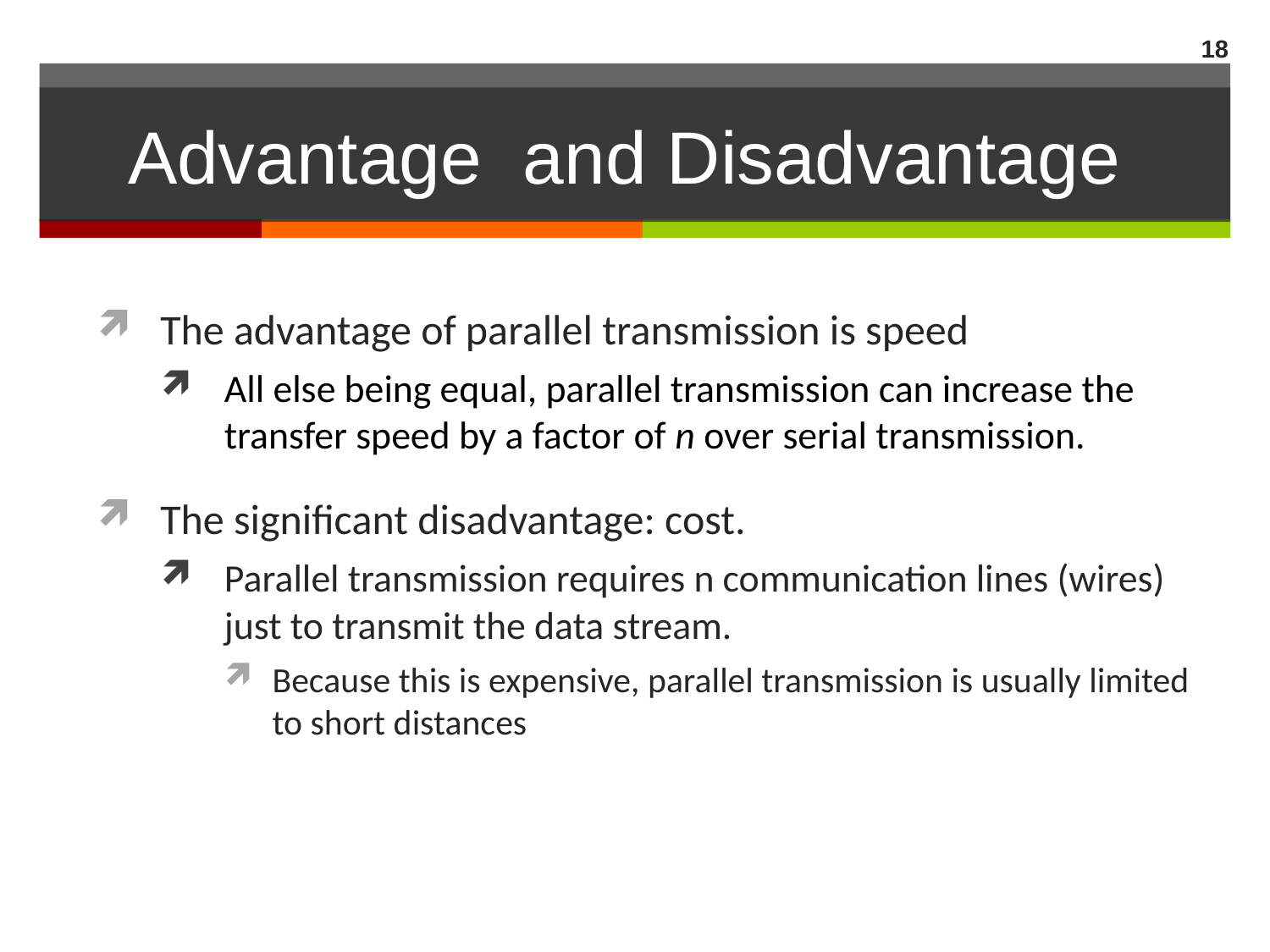

18
# Advantage  and Disadvantage
The advantage of parallel transmission is speed
All else being equal, parallel transmission can increase the transfer speed by a factor of n over serial transmission.
The significant disadvantage: cost.
Parallel transmission requires n communication lines (wires) just to transmit the data stream.
Because this is expensive, parallel transmission is usually limited to short distances